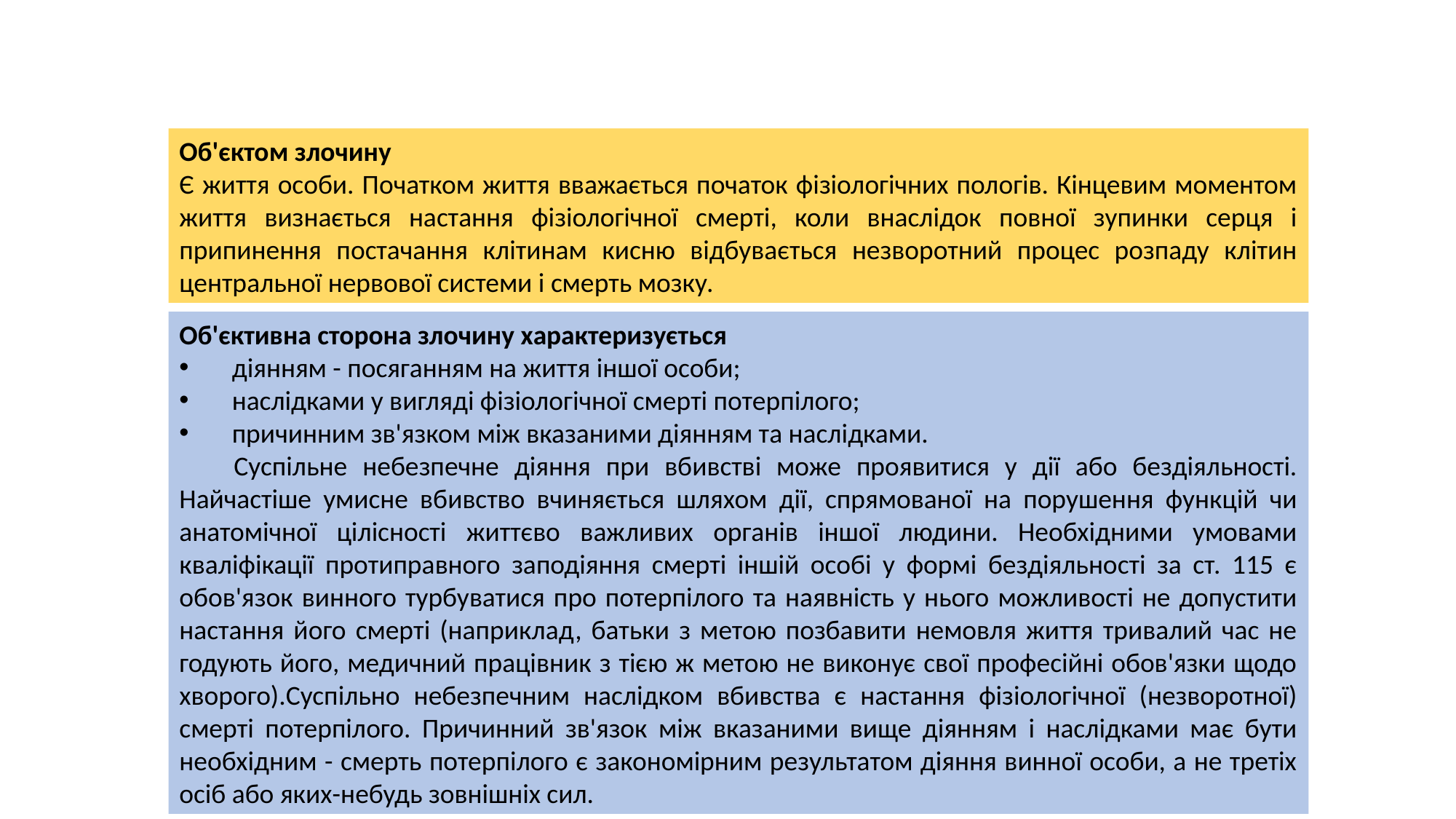

Об'єктом злочину
Є життя особи. Початком життя вважається початок фізіологічних пологів. Кінцевим моментом життя визнається настання фізіологічної смерті, коли внаслідок повної зупинки серця і припинення постачання клітинам кисню відбувається незворотний процес розпаду клітин центральної нервової системи і смерть мозку.
Об'єктивна сторона злочину характеризується
   діянням - посяганням на життя іншої особи;
   наслідками у вигляді фізіологічної смерті потерпілого;
   причинним зв'язком між вказаними діянням та наслідками.
Суспільне небезпечне діяння при вбивстві може проявитися у дії або бездіяльності. Найчастіше умисне вбивство вчиняється шляхом дії, спрямованої на порушення функцій чи анатомічної цілісності життєво важливих органів іншої людини. Необхідними умовами кваліфікації протиправного заподіяння смерті іншій особі у формі бездіяльності за ст. 115 є обов'язок винного турбуватися про потерпілого та наявність у нього можливості не допустити настання його смерті (наприклад, батьки з метою позбавити немовля життя тривалий час не годують його, медичний працівник з тією ж метою не виконує свої професійні обов'язки щодо хворого).Суспільно небезпечним наслідком вбивства є настання фізіологічної (незворотної) смерті потерпілого. Причинний зв'язок між вказаними вище діянням і наслідками має бути необхідним - смерть потерпілого є закономірним результатом діяння винної особи, а не третіх осіб або яких-небудь зовнішніх сил.